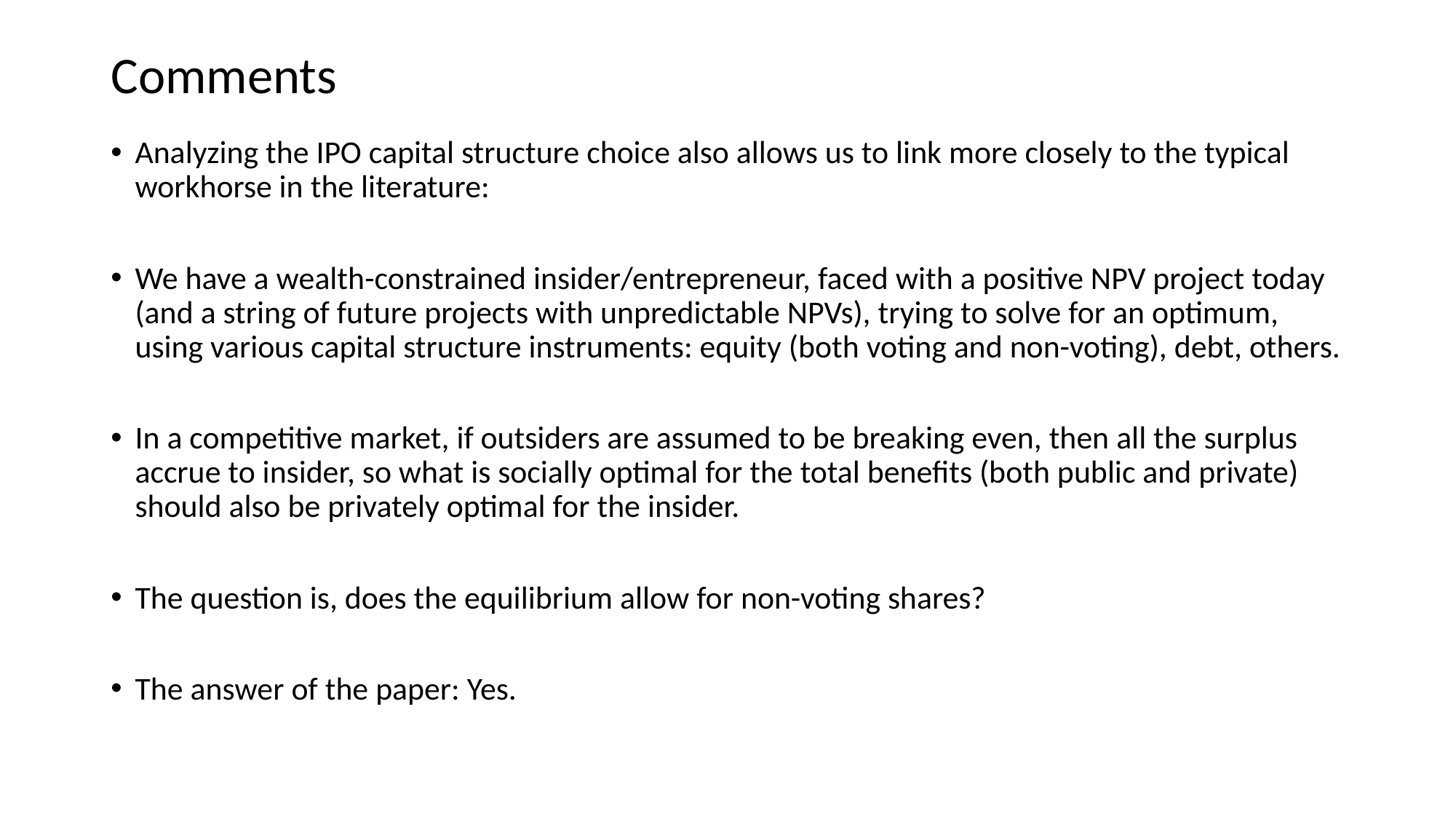

# Comments
Analyzing the IPO capital structure choice also allows us to link more closely to the typical workhorse in the literature:

We have a wealth-constrained insider/entrepreneur, faced with a positive NPV project today (and a string of future projects with unpredictable NPVs), trying to solve for an optimum, using various capital structure instruments: equity (both voting and non-voting), debt, others.

In a competitive market, if outsiders are assumed to be breaking even, then all the surplus accrue to insider, so what is socially optimal for the total benefits (both public and private) should also be privately optimal for the insider.

The question is, does the equilibrium allow for non-voting shares?

The answer of the paper: Yes.